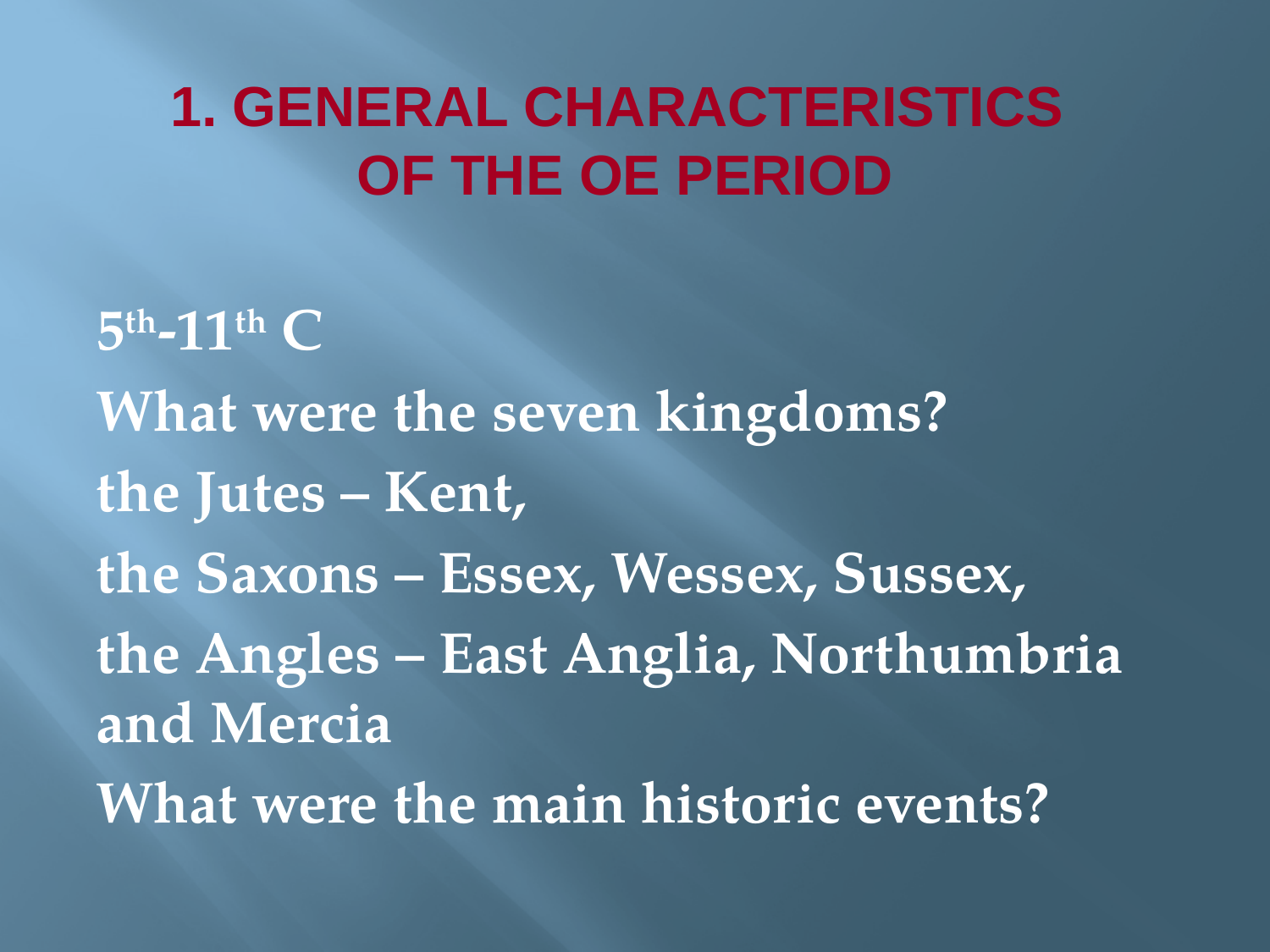

# 1. GENERAL CHARACTERISTICS OF THE OE PERIOD
5th-11th C
What were the seven kingdoms?
the Jutes – Kent,
the Saxons – Essex, Wessex, Sussex,
the Angles – East Anglia, Northumbria and Mercia
What were the main historic events?